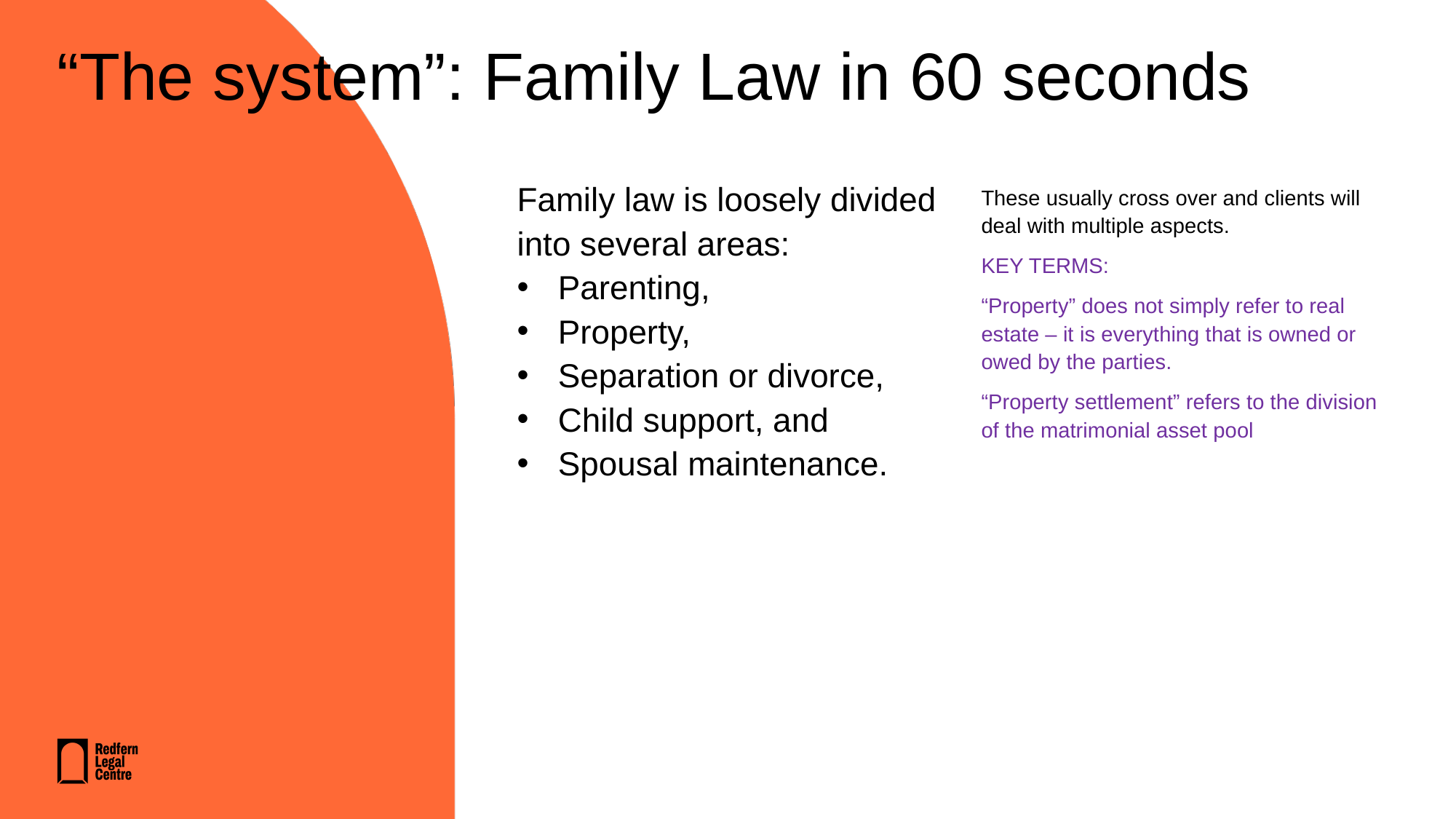

“The system”: Family Law in 60 seconds
Family law is loosely divided into several areas:
Parenting,
Property,
Separation or divorce,
Child support, and
Spousal maintenance.

These usually cross over and clients will deal with multiple aspects.
KEY TERMS:
“Property” does not simply refer to real estate – it is everything that is owned or owed by the parties.
“Property settlement” refers to the division of the matrimonial asset pool